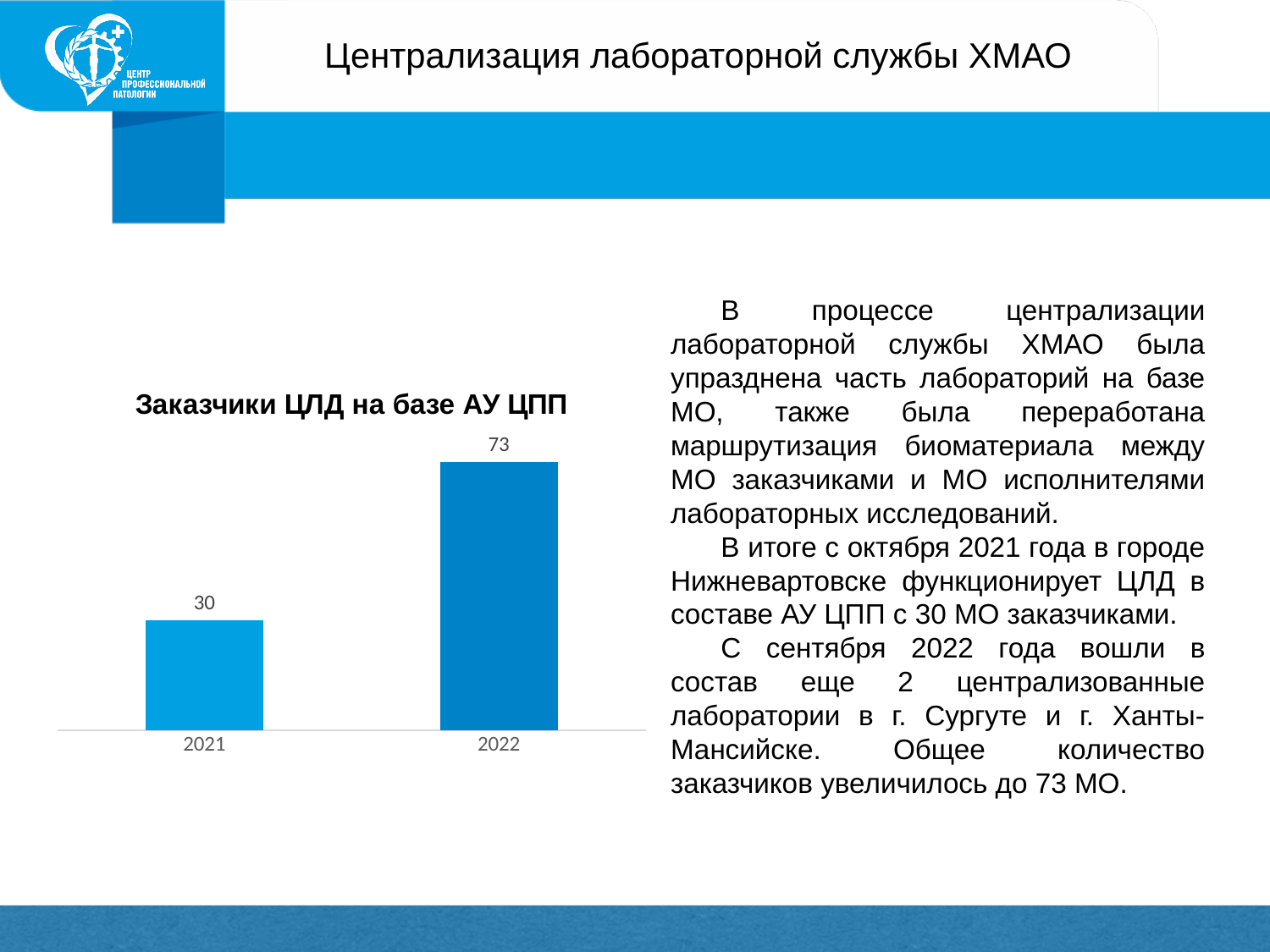

Централизация лабораторной службы ХМАО
В процессе централизации лабораторной службы ХМАО была упразднена часть лабораторий на базе МО, также была переработана маршрутизация биоматериала между МО заказчиками и МО исполнителями лабораторных исследований.
В итоге с октября 2021 года в городе Нижневартовске функционирует ЦЛД в составе АУ ЦПП с 30 МО заказчиками.
С сентября 2022 года вошли в состав еще 2 централизованные лаборатории в г. Сургуте и г. Ханты-Мансийске. Общее количество заказчиков увеличилось до 73 МО.

### Chart: Заказчики ЦЛД на базе АУ ЦПП

| Category | кол-во МО |
|---|---|
| 2021 | 30.0 |
| 2022 | 73.0 |